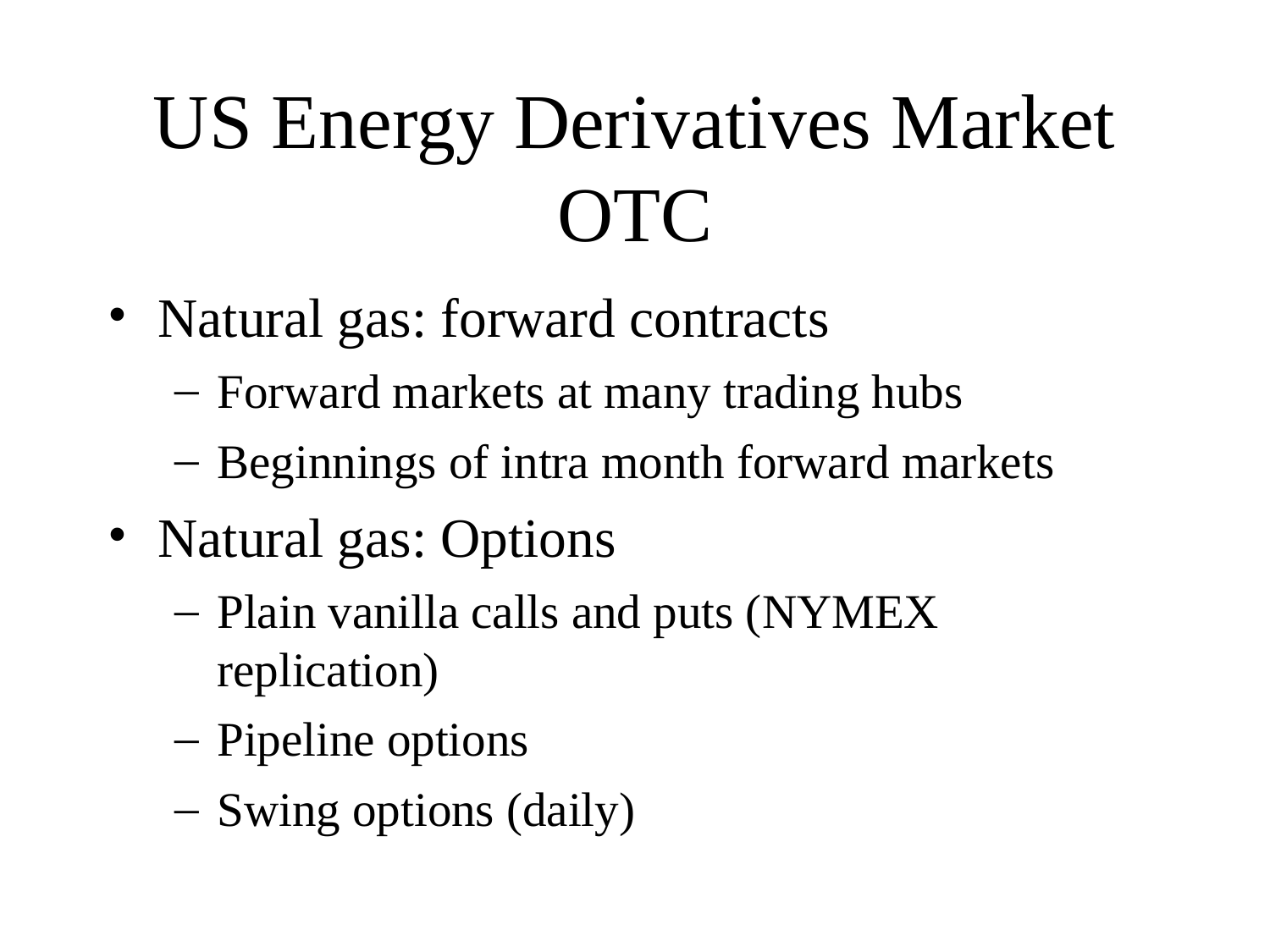

# US Energy Derivatives Market OTC
Natural gas: forward contracts
Forward markets at many trading hubs
Beginnings of intra month forward markets
Natural gas: Options
Plain vanilla calls and puts (NYMEX replication)
Pipeline options
Swing options (daily)